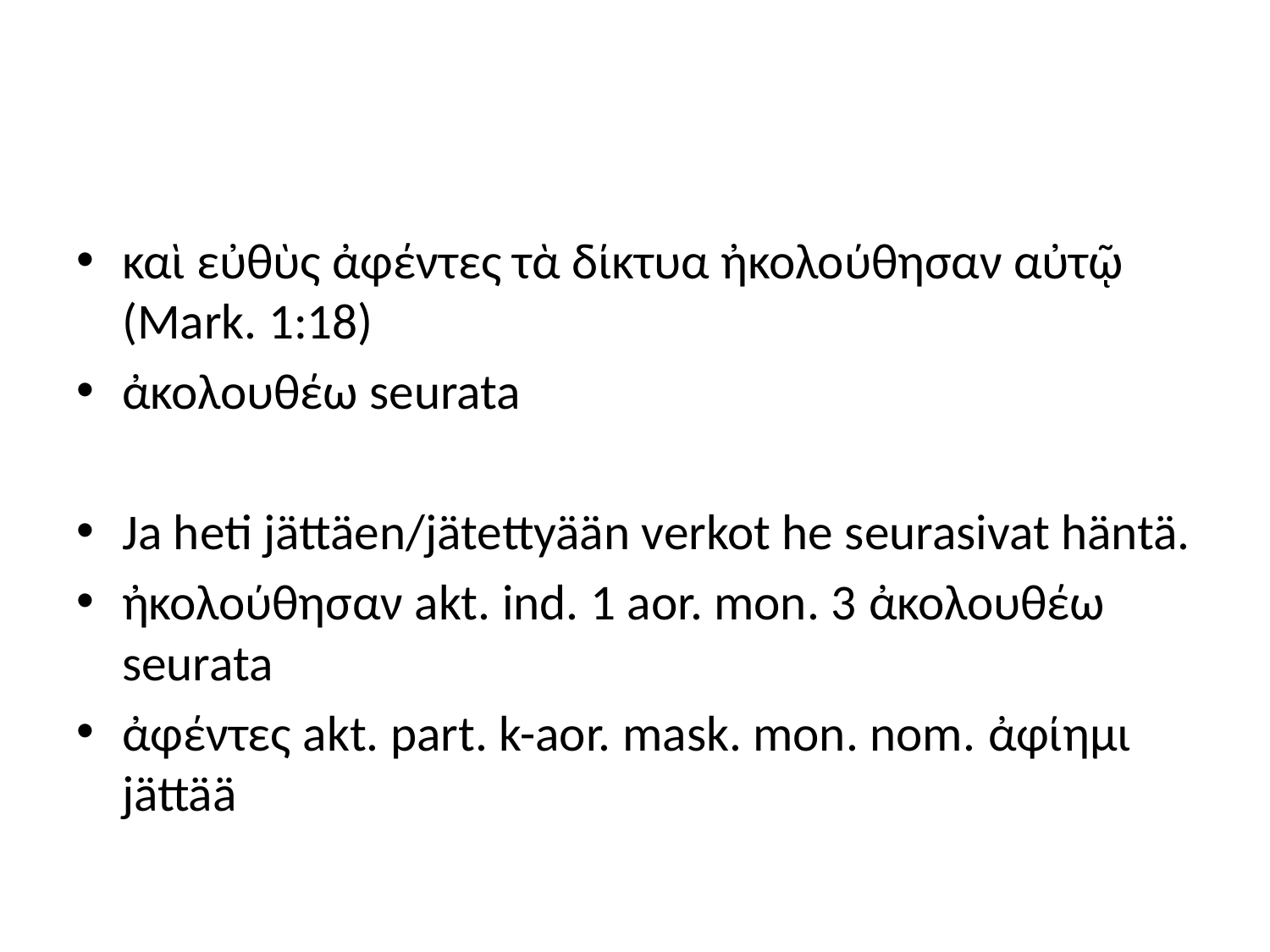

#
καὶ εὐθὺς ἀφέντες τὰ δίκτυα ἠκολούθησαν αὐτῷ (Mark. 1:18)
ἀκολουθέω seurata

Ja heti jättäen/jätettyään verkot he seurasivat häntä.
ἠκολούθησαν akt. ind. 1 aor. mon. 3 ἀκολουθέω seurata
ἀφέντες akt. part. k-aor. mask. mon. nom. ἀφίημι jättää